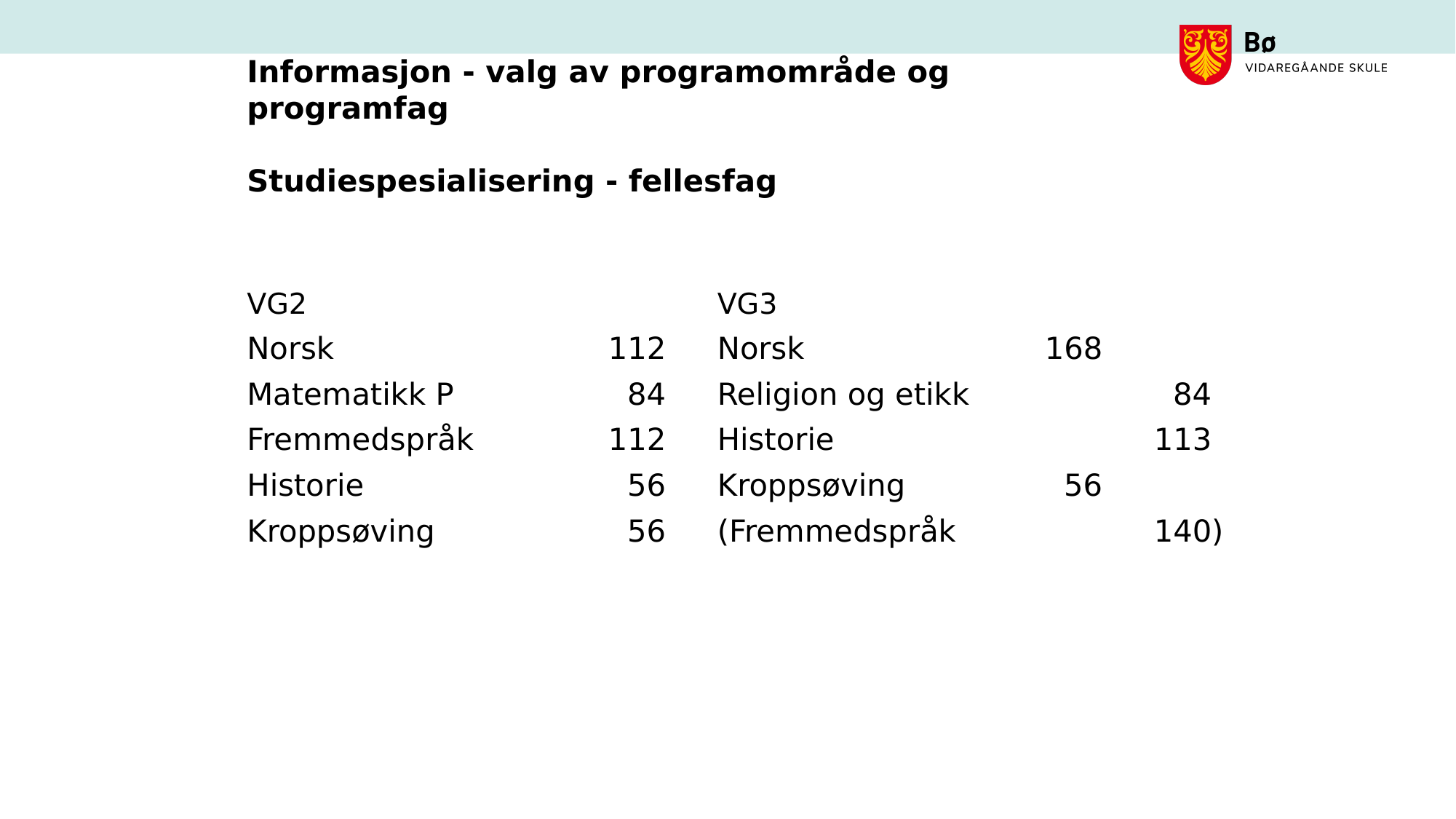

# Informasjon - valg av programområde og programfag Studiespesialisering - fellesfag
VG2				VG3
Norsk			112	Norsk			168
Matematikk P		  84	Religion og etikk	  	  84
Fremmedspråk		112	Historie			113
Historie		  	  56	Kroppsøving		  56
Kroppsøving		  56	(Fremmedspråk		140)